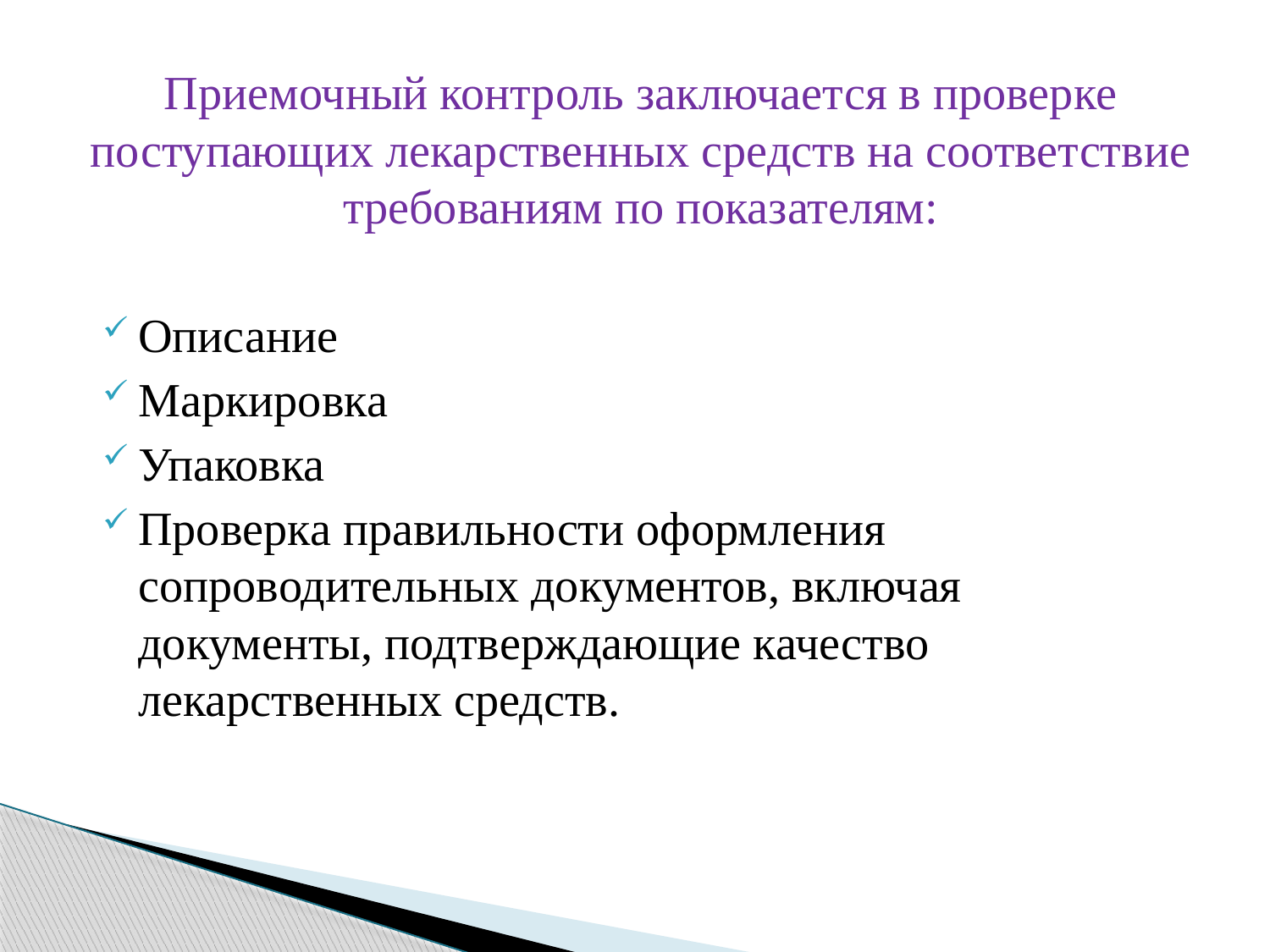

Приемочный контроль заключается в проверке поступающих лекарственных средств на соответствие требованиям по показателям:

Описание
Маркировка
Упаковка
Проверка правильности оформления сопроводительных документов, включая документы, подтверждающие качество лекарственных средств.